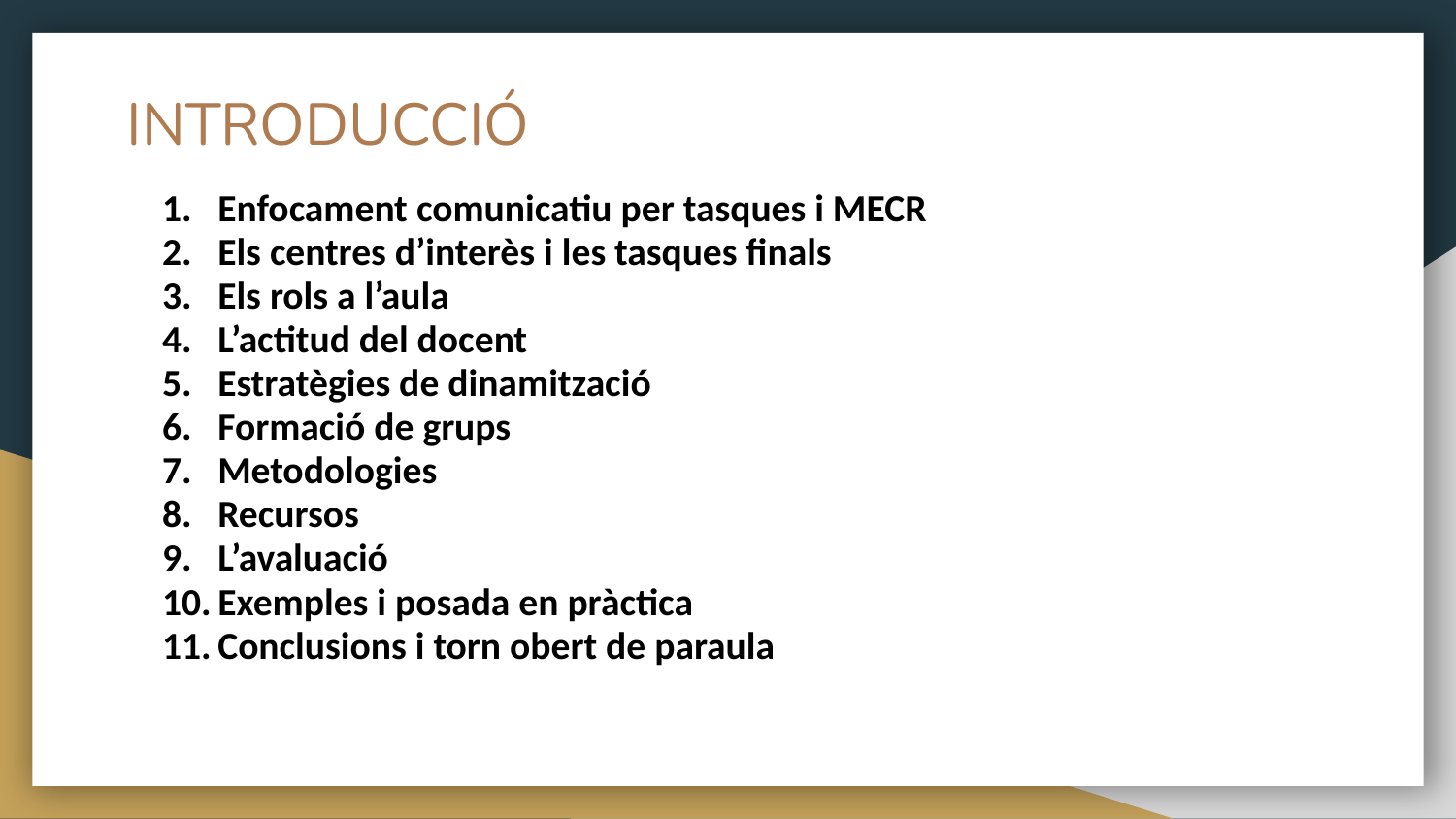

# INTRODUCCIÓ
Enfocament comunicatiu per tasques i MECR
Els centres d’interès i les tasques finals
Els rols a l’aula
L’actitud del docent
Estratègies de dinamització
Formació de grups
Metodologies
Recursos
L’avaluació
Exemples i posada en pràctica
Conclusions i torn obert de paraula